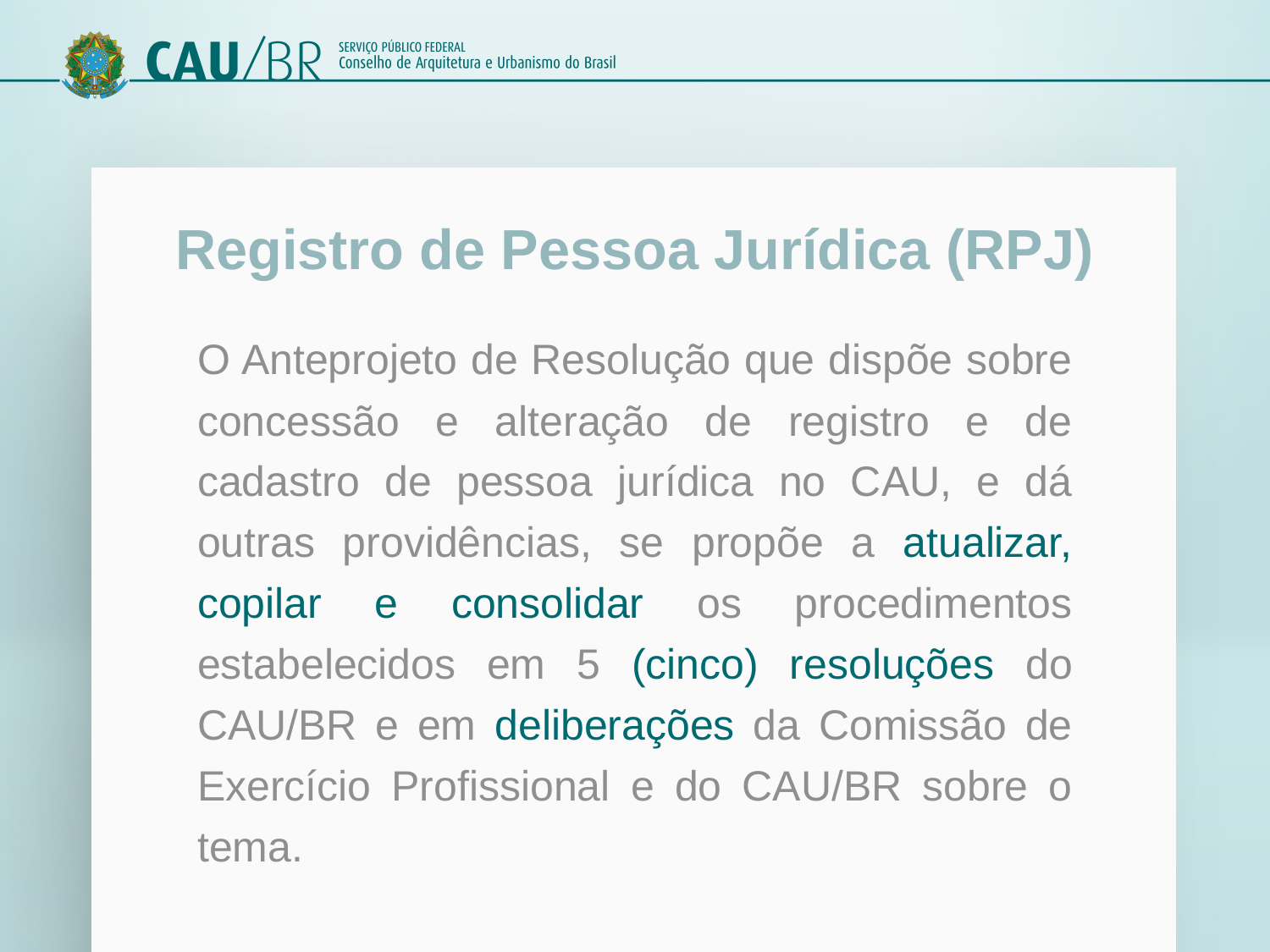

Registro de Pessoa Jurídica (RPJ)
O Anteprojeto de Resolução que dispõe sobre concessão e alteração de registro e de cadastro de pessoa jurídica no CAU, e dá outras providências, se propõe a atualizar, copilar e consolidar os procedimentos estabelecidos em 5 (cinco) resoluções do CAU/BR e em deliberações da Comissão de Exercício Profissional e do CAU/BR sobre o tema.